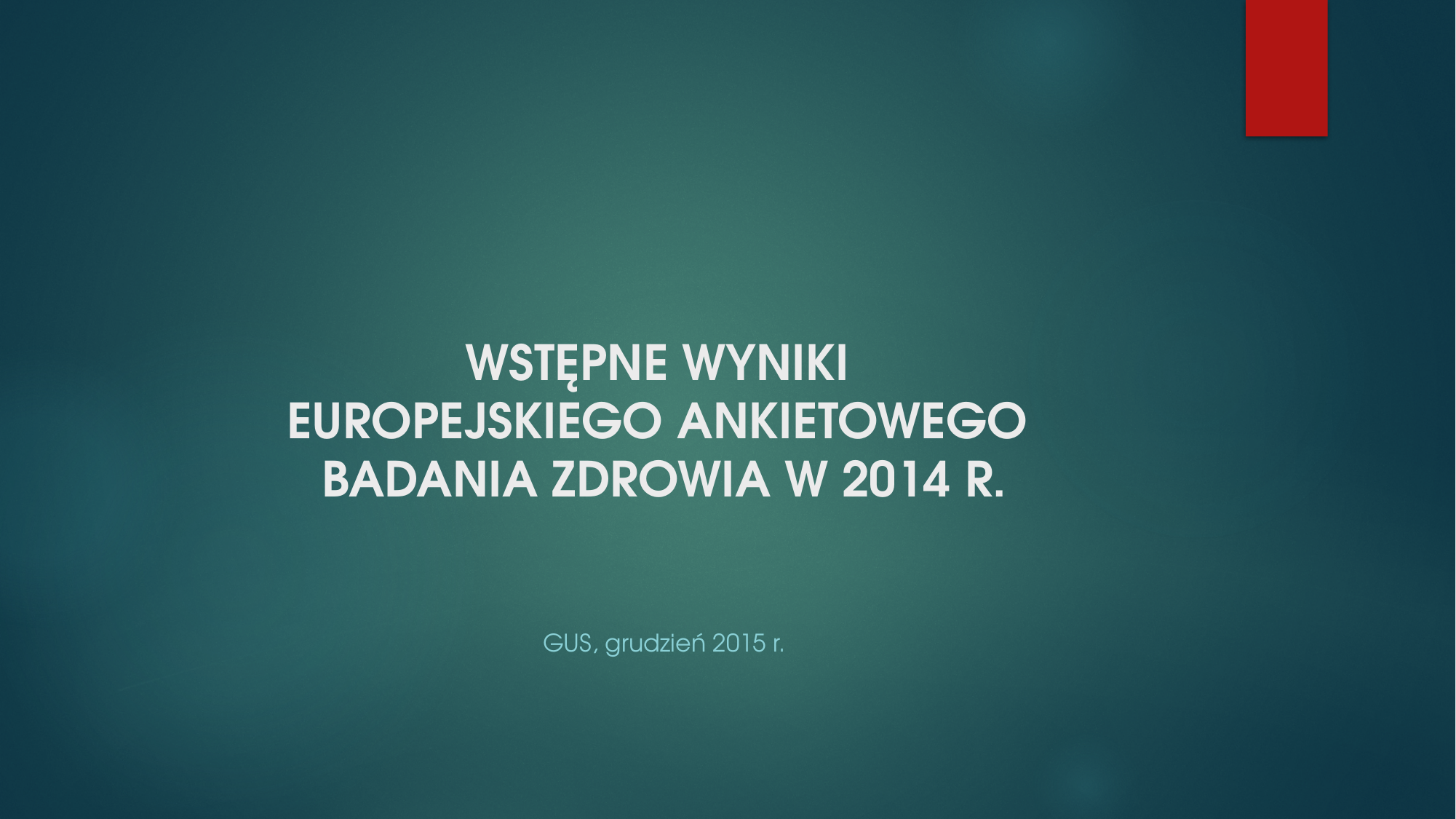

# WSTĘPNE wyniki Europejskiego Ankietowego Badania Zdrowia w 2014 r.

GUS, grudzień 2015 r.